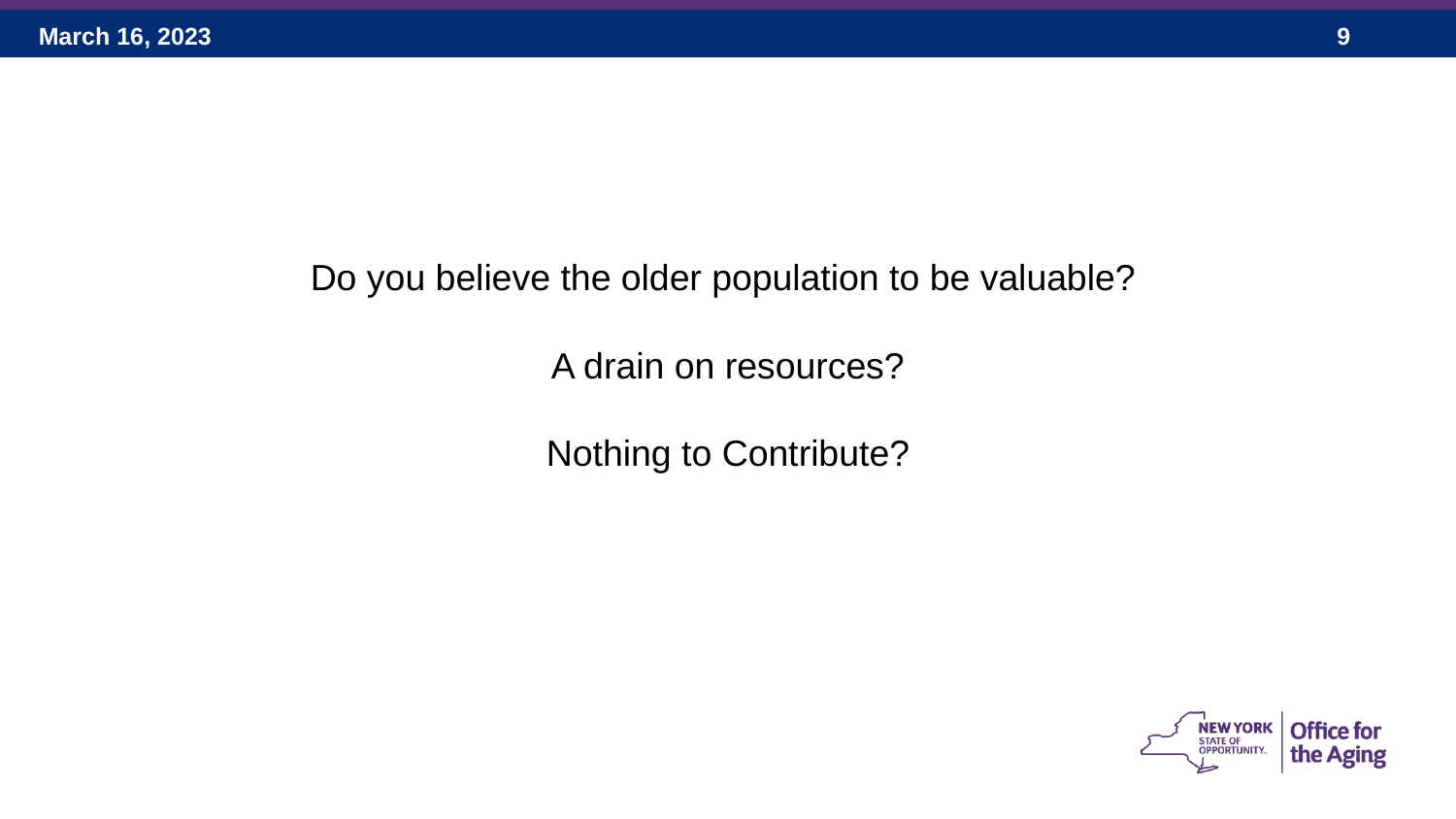

# Do you believe the older population to be valuable? A drain on resources? Nothing to Contribute?